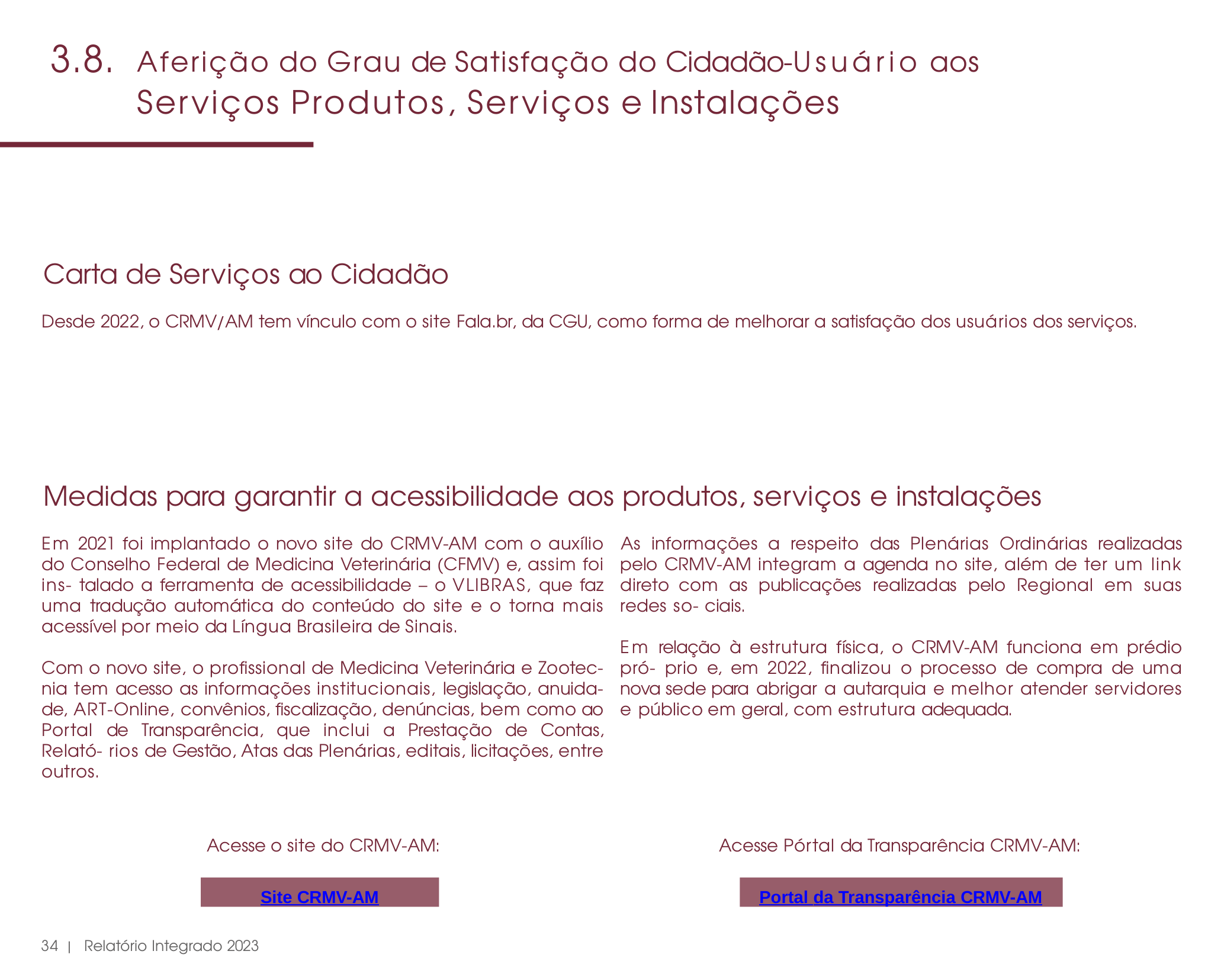

# 3.8.	Aferição do Grau de Satisfação do Cidadão-Usuário aos Serviços Produtos, Serviços e Instalações

Carta de Serviços ao Cidadão
Desde 2022, o CRMV/AM tem vínculo com o site Fala.br, da CGU, como forma de melhorar a satisfação dos usuários dos serviços.
Medidas para garantir a acessibilidade aos produtos, serviços e instalações
Em 2021 foi implantado o novo site do CRMV-AM com o auxílio do Conselho Federal de Medicina Veterinária (CFMV) e, assim foi ins- talado a ferramenta de acessibilidade – o VLIBRAS, que faz uma tradução automática do conteúdo do site e o torna mais acessível por meio da Língua Brasileira de Sinais.
As informações a respeito das Plenárias Ordinárias realizadas pelo CRMV-AM integram a agenda no site, além de ter um link direto com as publicações realizadas pelo Regional em suas redes so- ciais.
Em relação à estrutura física, o CRMV-AM funciona em prédio pró- prio e, em 2022, finalizou o processo de compra de uma nova sede para abrigar a autarquia e melhor atender servidores e público em geral, com estrutura adequada.
Com o novo site, o profissional de Medicina Veterinária e Zootec- nia tem acesso as informações institucionais, legislação, anuida- de, ART-Online, convênios, fiscalização, denúncias, bem como ao Portal de Transparência, que inclui a Prestação de Contas, Relató- rios de Gestão, Atas das Plenárias, editais, licitações, entre outros.
Acesse o site do CRMV-AM:
Acesse Pórtal da Transparência CRMV-AM:
Site CRMV-AM
Portal da Transparência CRMV-AM
34 |  Relatório Integrado 2023